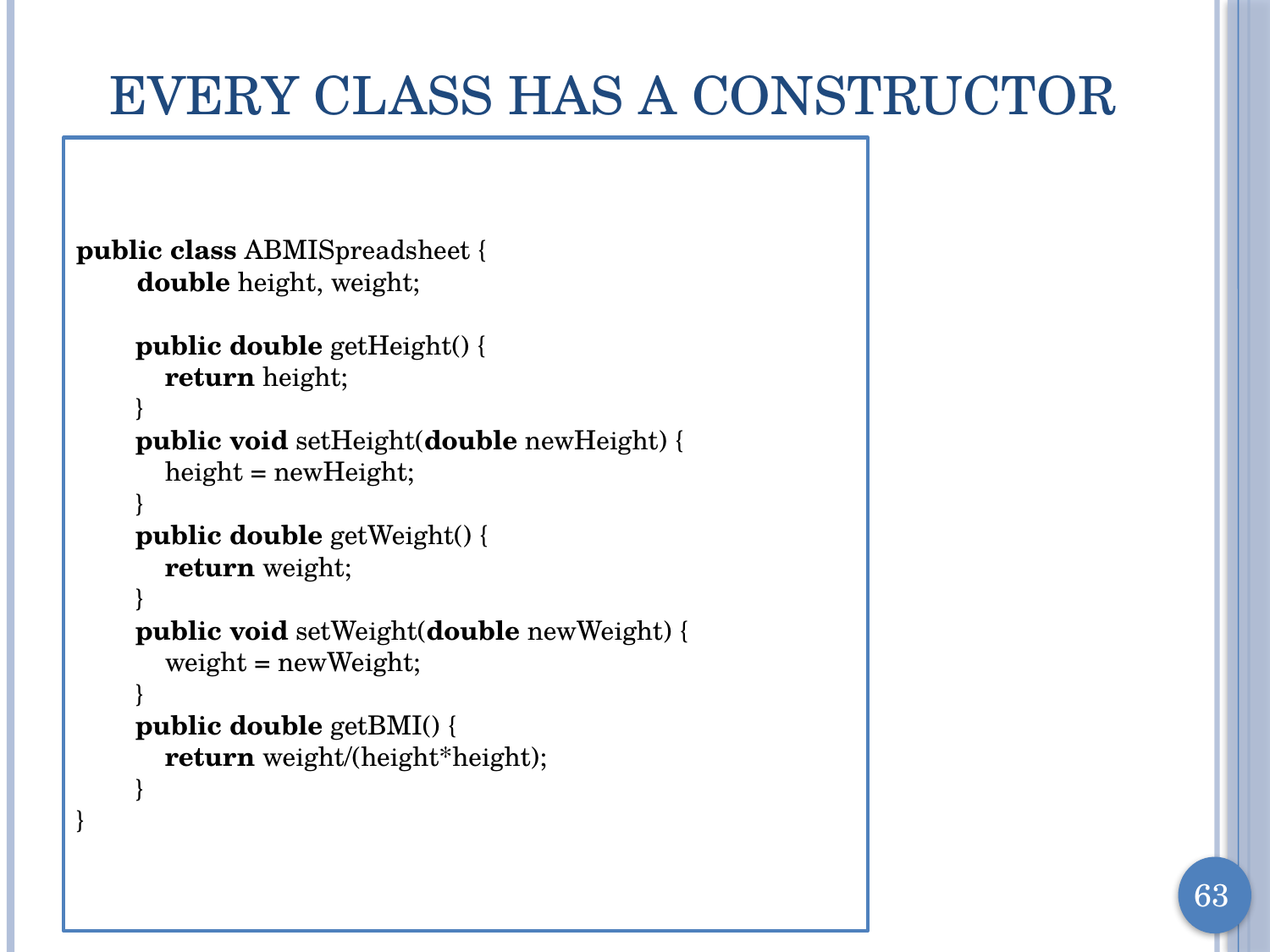

# Every Class has a Constructor
public class ABMISpreadsheet {
        double height, weight;

        public double getHeight() {
            return height;
        }
        public void setHeight(double newHeight) {
            height = newHeight;
        }
        public double getWeight() {
            return weight;
        }
        public void setWeight(double newWeight) {
            weight = newWeight;
        }
        public double getBMI() {
            return weight/(height*height);
        }
}